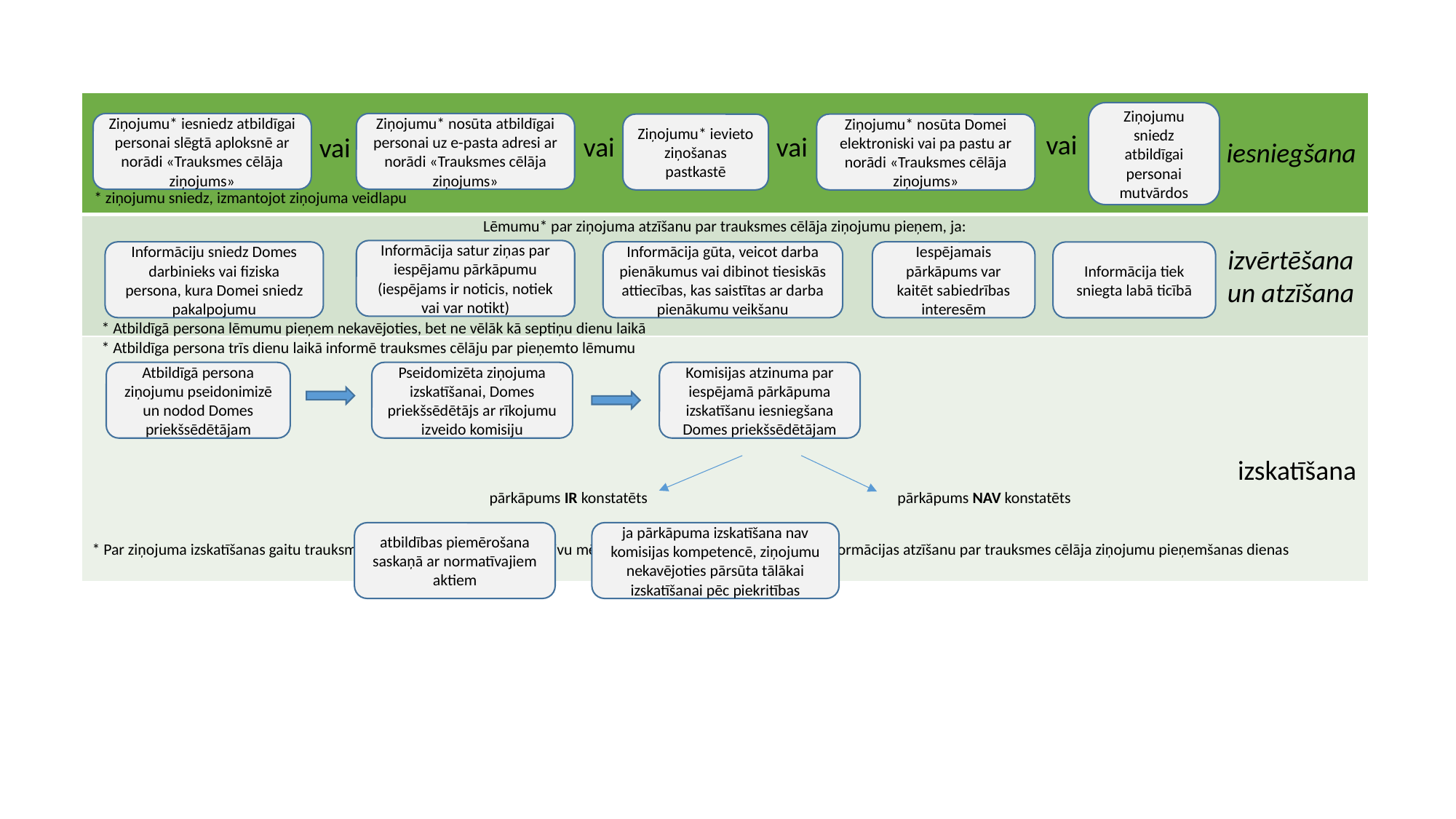

|  |
| --- |
| Lēmumu\* par ziņojuma atzīšanu par trauksmes cēlāja ziņojumu pieņem, ja: |
| \* Par ziņojuma izskatīšanas gaitu trauksmes cēlāju informē ne vēlāk kā divu mēnešu laikā no lēmuma par sniegtās informācijas atzīšanu par trauksmes cēlāja ziņojumu pieņemšanas dienas |
Ziņojumu sniedz atbildīgai personai mutvārdos
Ziņojumu* iesniedz atbildīgai personai slēgtā aploksnē ar norādi «Trauksmes cēlāja ziņojums»
Ziņojumu* nosūta atbildīgai personai uz e-pasta adresi ar norādi «Trauksmes cēlāja ziņojums»
Ziņojumu* ievieto ziņošanas pastkastē
Ziņojumu* nosūta Domei elektroniski vai pa pastu ar norādi «Trauksmes cēlāja ziņojums»
vai
vai
vai
vai
iesniegšana
* ziņojumu sniedz, izmantojot ziņojuma veidlapu
izvērtēšana
un atzīšana
Informācija satur ziņas par iespējamu pārkāpumu (iespējams ir noticis, notiek vai var notikt)
Informāciju sniedz Domes darbinieks vai fiziska persona, kura Domei sniedz pakalpojumu
Informācija gūta, veicot darba pienākumus vai dibinot tiesiskās attiecības, kas saistītas ar darba pienākumu veikšanu
Iespējamais pārkāpums var kaitēt sabiedrības interesēm
Informācija tiek sniegta labā ticībā

* Atbildīgā persona lēmumu pieņem nekavējoties, bet ne vēlāk kā septiņu dienu laikā
* Atbildīga persona trīs dienu laikā informē trauksmes cēlāju par pieņemto lēmumu
Komisijas atzinuma par iespējamā pārkāpuma izskatīšanu iesniegšana Domes priekšsēdētājam
Atbildīgā persona ziņojumu pseidonimizē un nodod Domes priekšsēdētājam
Pseidomizēta ziņojuma izskatīšanai, Domes priekšsēdētājs ar rīkojumu izveido komisiju

izskatīšana
pārkāpums IR konstatēts
pārkāpums NAV konstatēts
atbildības piemērošana saskaņā ar normatīvajiem aktiem
ja pārkāpuma izskatīšana nav komisijas kompetencē, ziņojumu nekavējoties pārsūta tālākai izskatīšanai pēc piekritības